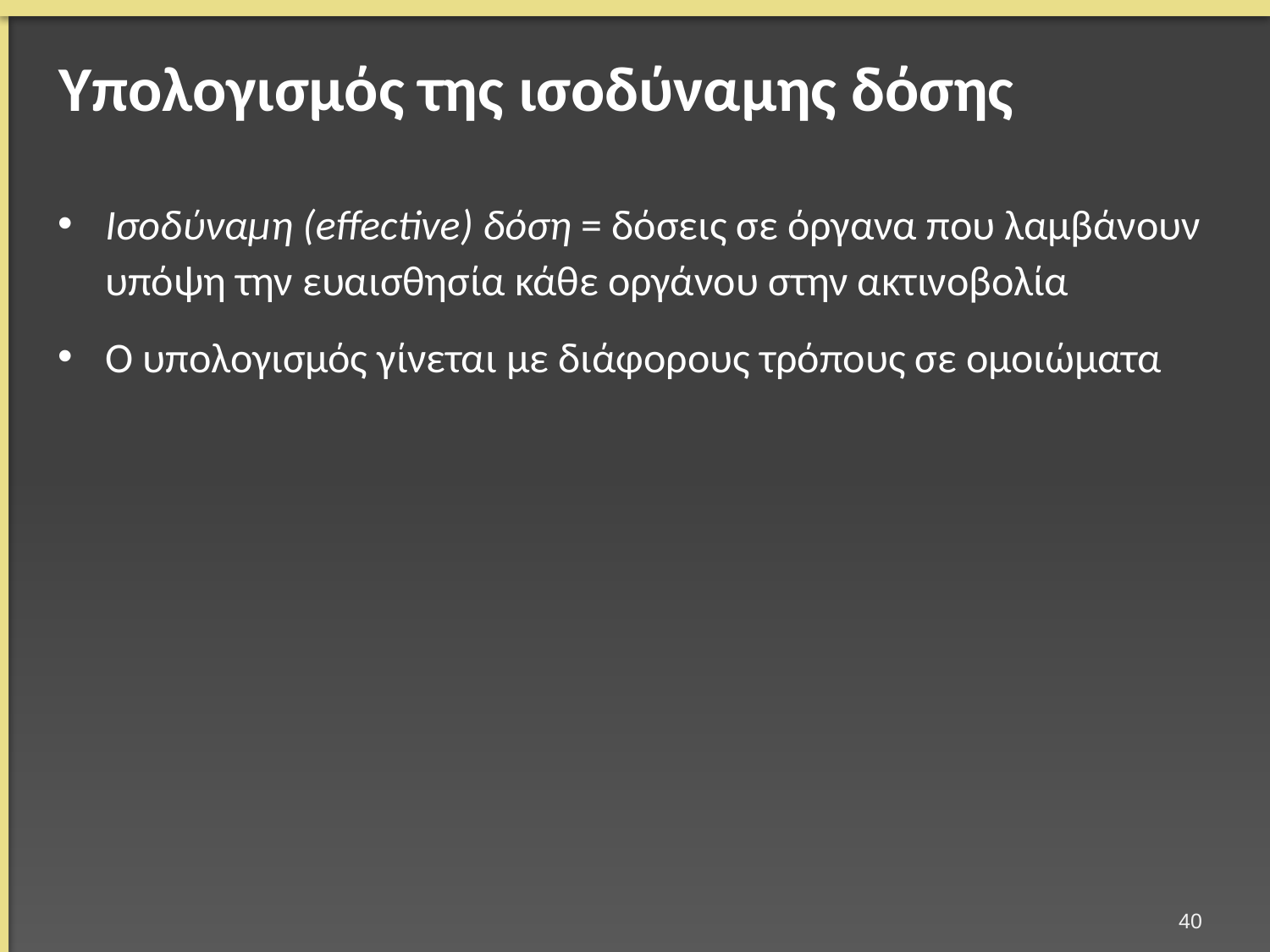

# Υπολογισμός της ισοδύναμης δόσης
Ισοδύναμη (effective) δόση = δόσεις σε όργανα που λαμβάνουν υπόψη την ευαισθησία κάθε οργάνου στην ακτινοβολία
Ο υπολογισμός γίνεται με διάφορους τρόπους σε ομοιώματα
40